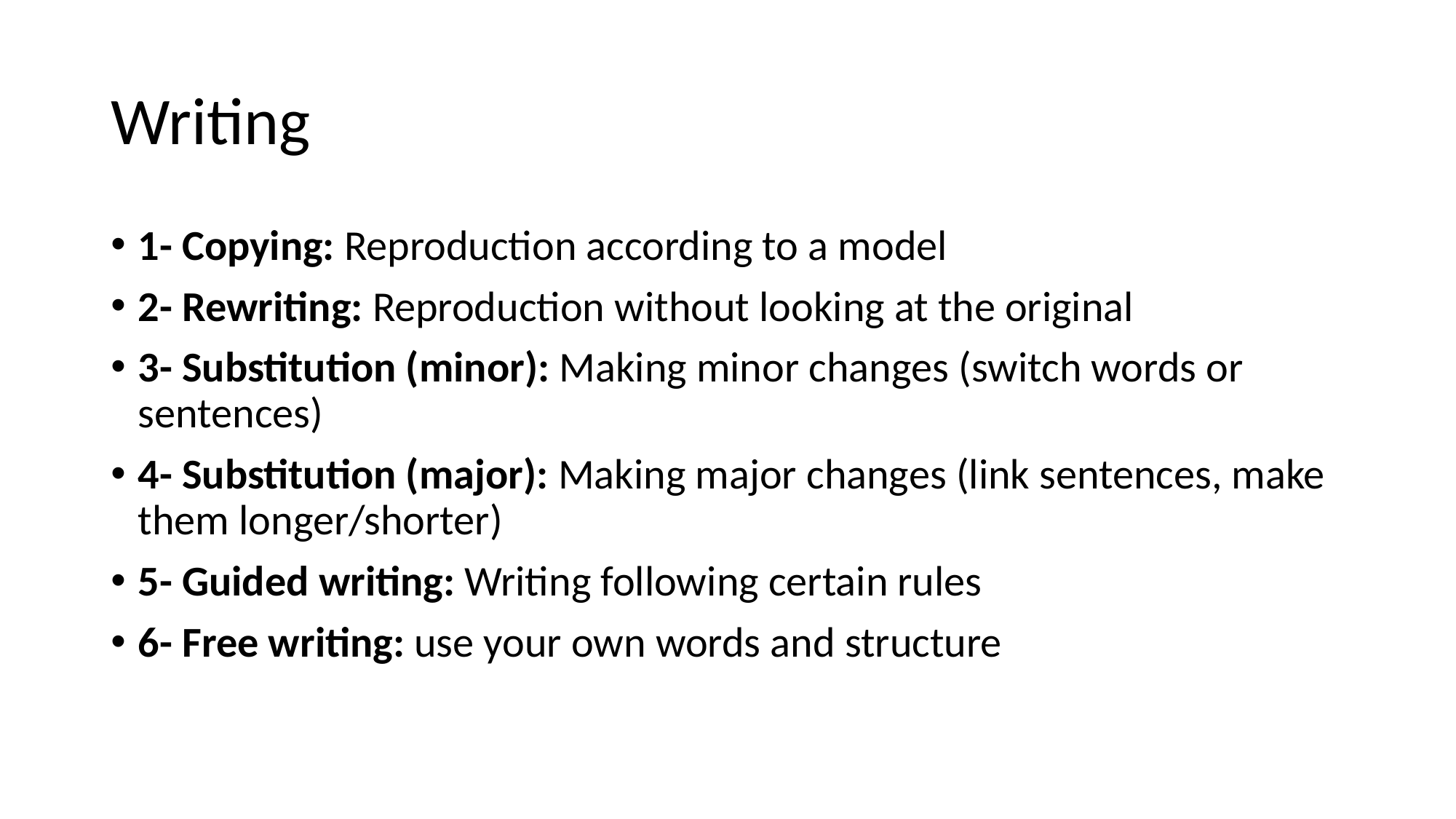

# Writing
1- Copying: Reproduction according to a model
2- Rewriting: Reproduction without looking at the original
3- Substitution (minor): Making minor changes (switch words or sentences)
4- Substitution (major): Making major changes (link sentences, make them longer/shorter)
5- Guided writing: Writing following certain rules
6- Free writing: use your own words and structure